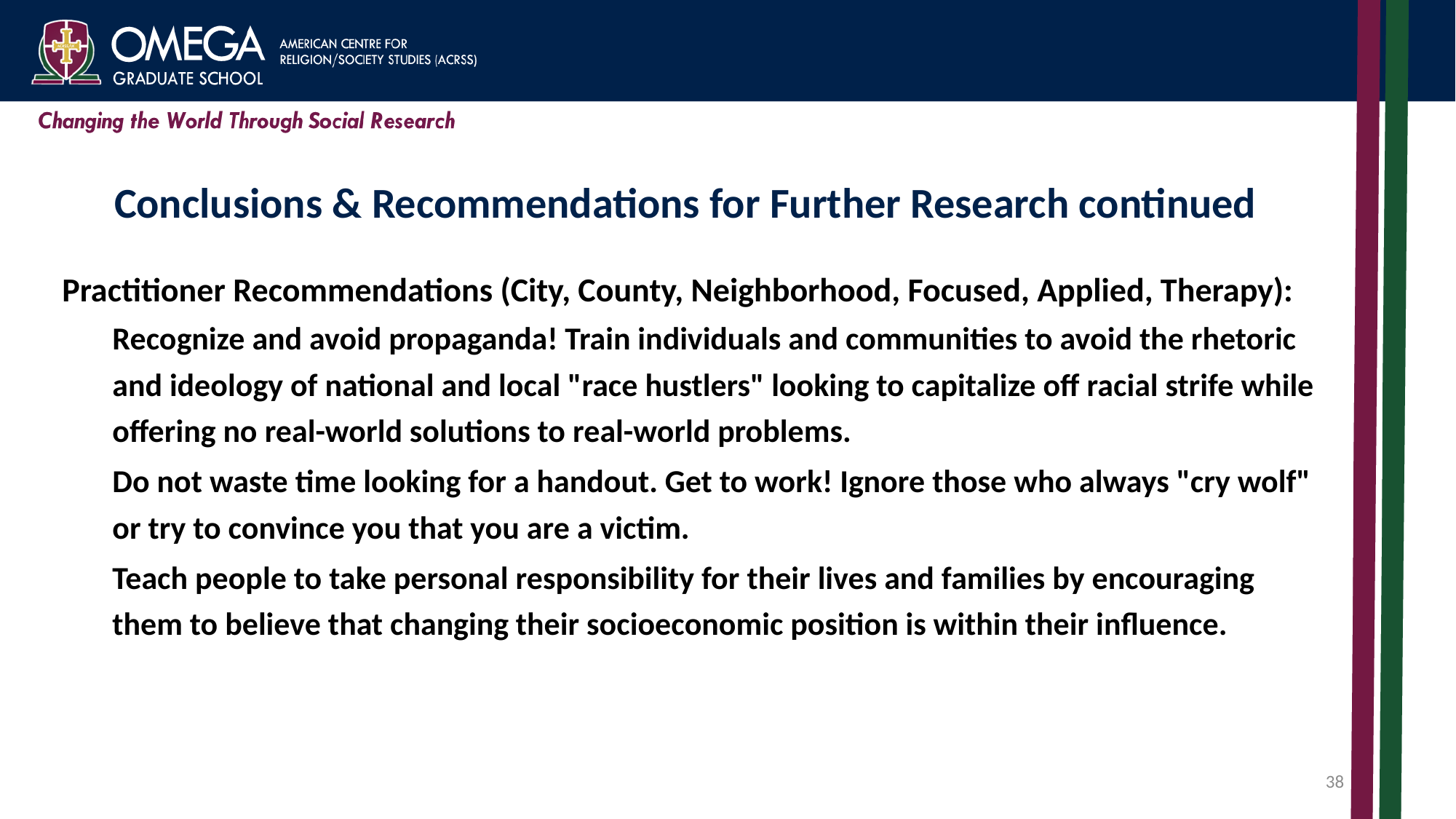

# Conclusions & Recommendations for Further Research continued
Practitioner Recommendations (City, County, Neighborhood, Focused, Applied, Therapy):
Recognize and avoid propaganda! Train individuals and communities to avoid the rhetoric and ideology of national and local "race hustlers" looking to capitalize off racial strife while offering no real-world solutions to real-world problems.
Do not waste time looking for a handout. Get to work! Ignore those who always "cry wolf" or try to convince you that you are a victim.
Teach people to take personal responsibility for their lives and families by encouraging them to believe that changing their socioeconomic position is within their influence.

38